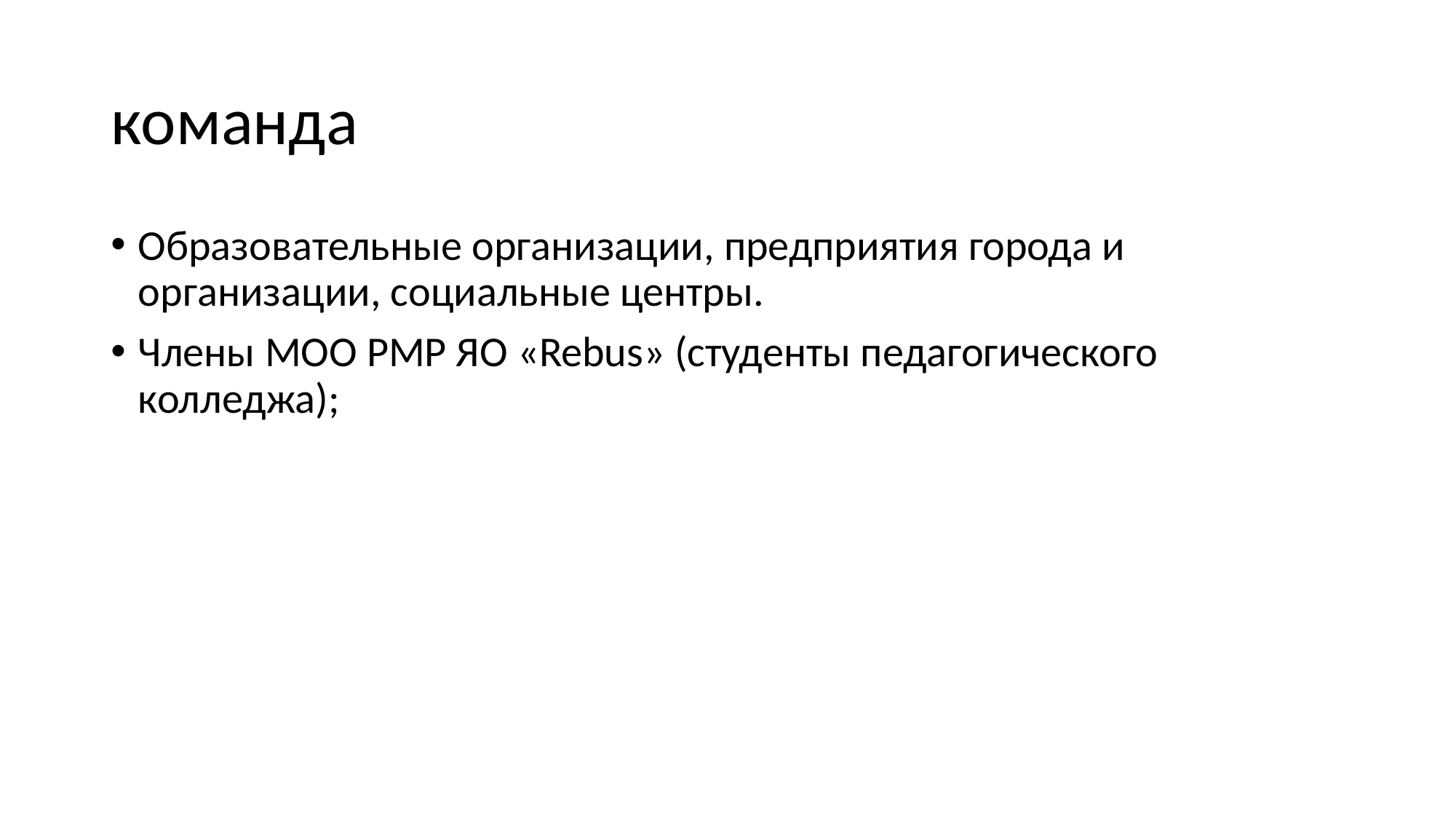

# команда
Образовательные организации, предприятия города и организации, социальные центры.
Члены МОО РМР ЯО «Rebus» (студенты педагогического колледжа);